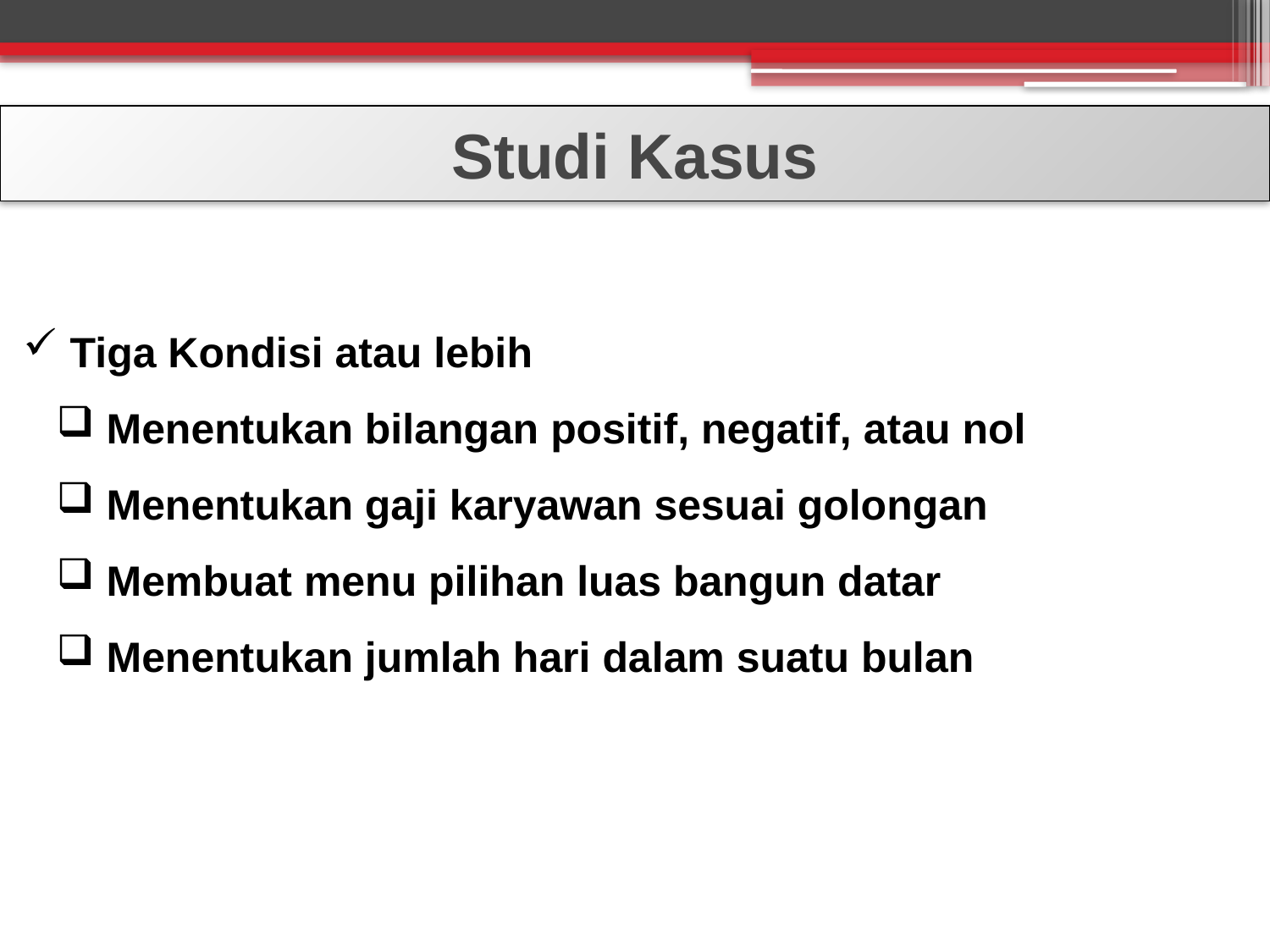

Studi Kasus

 Tiga Kondisi atau lebih
 Menentukan bilangan positif, negatif, atau nol
 Menentukan gaji karyawan sesuai golongan
 Membuat menu pilihan luas bangun datar
 Menentukan jumlah hari dalam suatu bulan